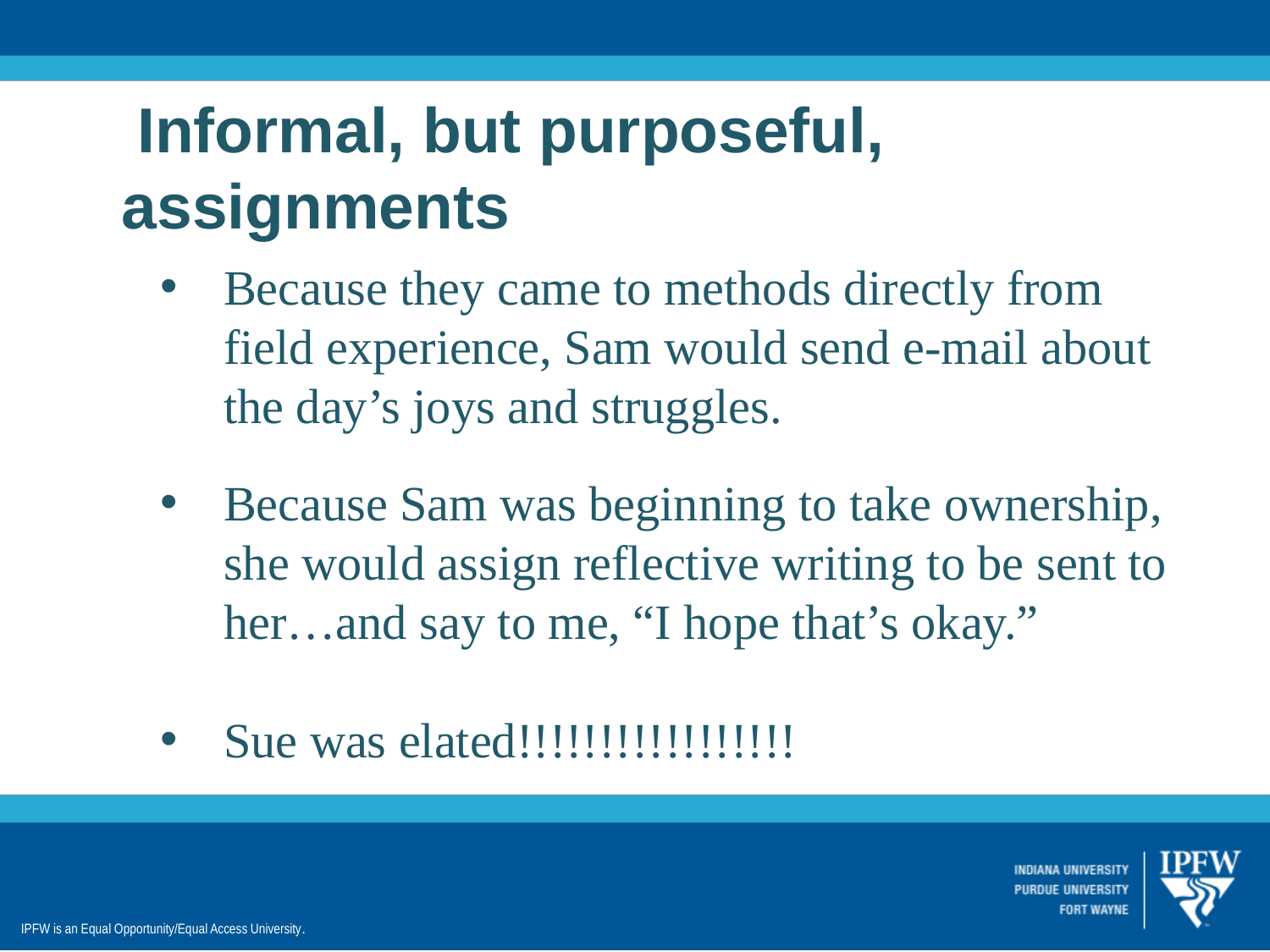

Informal, but purposeful, assignments
Because they came to methods directly from field experience, Sam would send e-mail about the day’s joys and struggles.

Because Sam was beginning to take ownership, she would assign reflective writing to be sent to her…and say to me, “I hope that’s okay.”

Sue was elated!!!!!!!!!!!!!!!!!